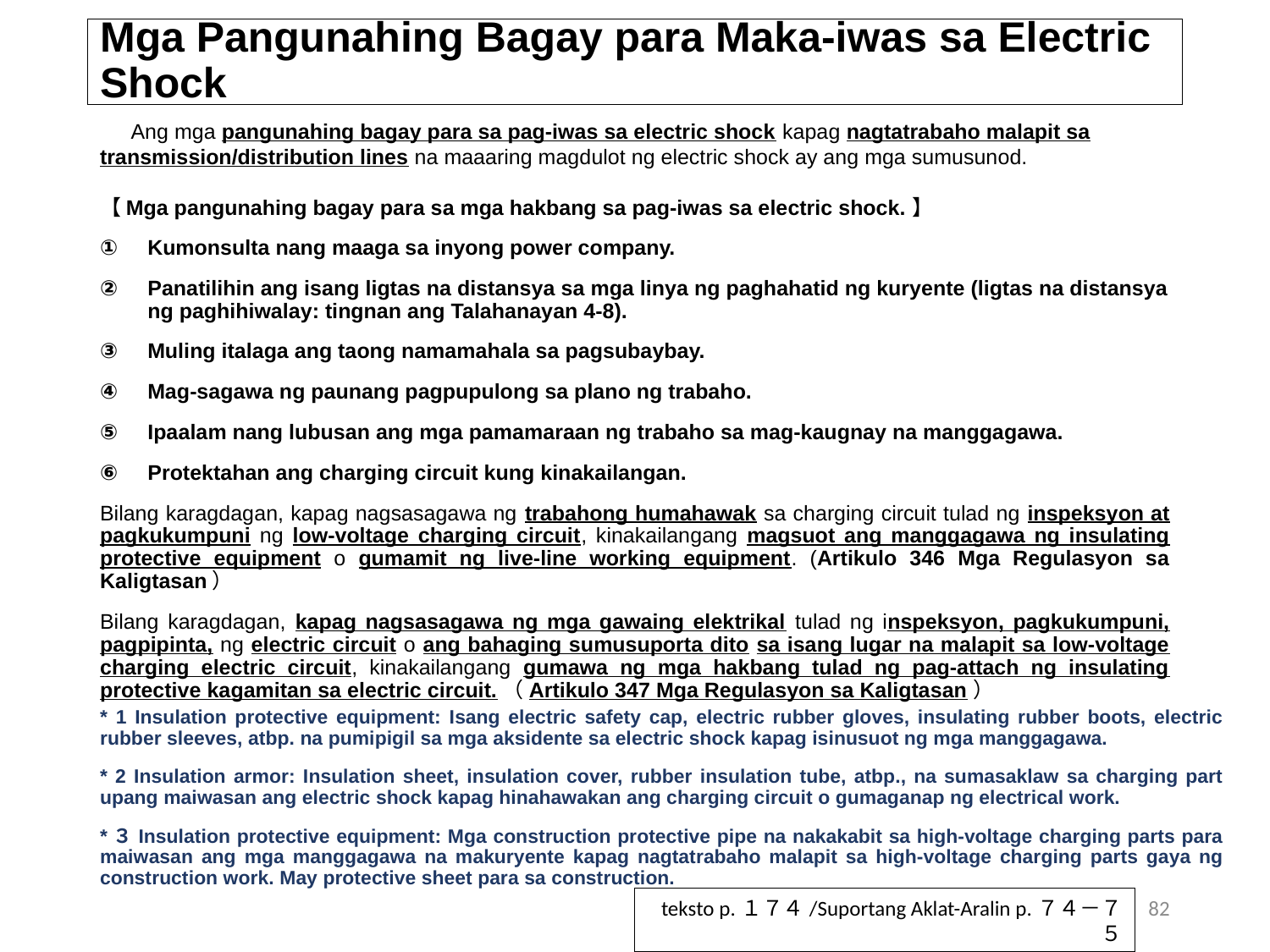

# Mga Pangunahing Bagay para Maka-iwas sa Electric Shock
　 Ang mga pangunahing bagay para sa pag-iwas sa electric shock kapag nagtatrabaho malapit sa transmission/distribution lines na maaaring magdulot ng electric shock ay ang mga sumusunod.

【Mga pangunahing bagay para sa mga hakbang sa pag-iwas sa electric shock.】
Kumonsulta nang maaga sa inyong power company.
Panatilihin ang isang ligtas na distansya sa mga linya ng paghahatid ng kuryente (ligtas na distansya ng paghihiwalay: tingnan ang Talahanayan 4-8).
Muling italaga ang taong namamahala sa pagsubaybay.
Mag-sagawa ng paunang pagpupulong sa plano ng trabaho.
Ipaalam nang lubusan ang mga pamamaraan ng trabaho sa mag-kaugnay na manggagawa.
Protektahan ang charging circuit kung kinakailangan.
Bilang karagdagan, kapag nagsasagawa ng trabahong humahawak sa charging circuit tulad ng inspeksyon at pagkukumpuni ng low-voltage charging circuit, kinakailangang magsuot ang manggagawa ng insulating protective equipment o gumamit ng live-line working equipment. (Artikulo 346 Mga Regulasyon sa Kaligtasan）
Bilang karagdagan, kapag nagsasagawa ng mga gawaing elektrikal tulad ng inspeksyon, pagkukumpuni, pagpipinta, ng electric circuit o ang bahaging sumusuporta dito sa isang lugar na malapit sa low-voltage charging electric circuit, kinakailangang gumawa ng mga hakbang tulad ng pag-attach ng insulating protective kagamitan sa electric circuit.（Artikulo 347 Mga Regulasyon sa Kaligtasan）

* 1 Insulation protective equipment: Isang electric safety cap, electric rubber gloves, insulating rubber boots, electric rubber sleeves, atbp. na pumipigil sa mga aksidente sa electric shock kapag isinusuot ng mga manggagawa.
* 2 Insulation armor: Insulation sheet, insulation cover, rubber insulation tube, atbp., na sumasaklaw sa charging part upang maiwasan ang electric shock kapag hinahawakan ang charging circuit o gumaganap ng electrical work.
*３Insulation protective equipment: Mga construction protective pipe na nakakabit sa high-voltage charging parts para maiwasan ang mga manggagawa na makuryente kapag nagtatrabaho malapit sa high-voltage charging parts gaya ng construction work. May protective sheet para sa construction.
82
teksto p.１７４/Suportang Aklat-Aralin p.７４－７５